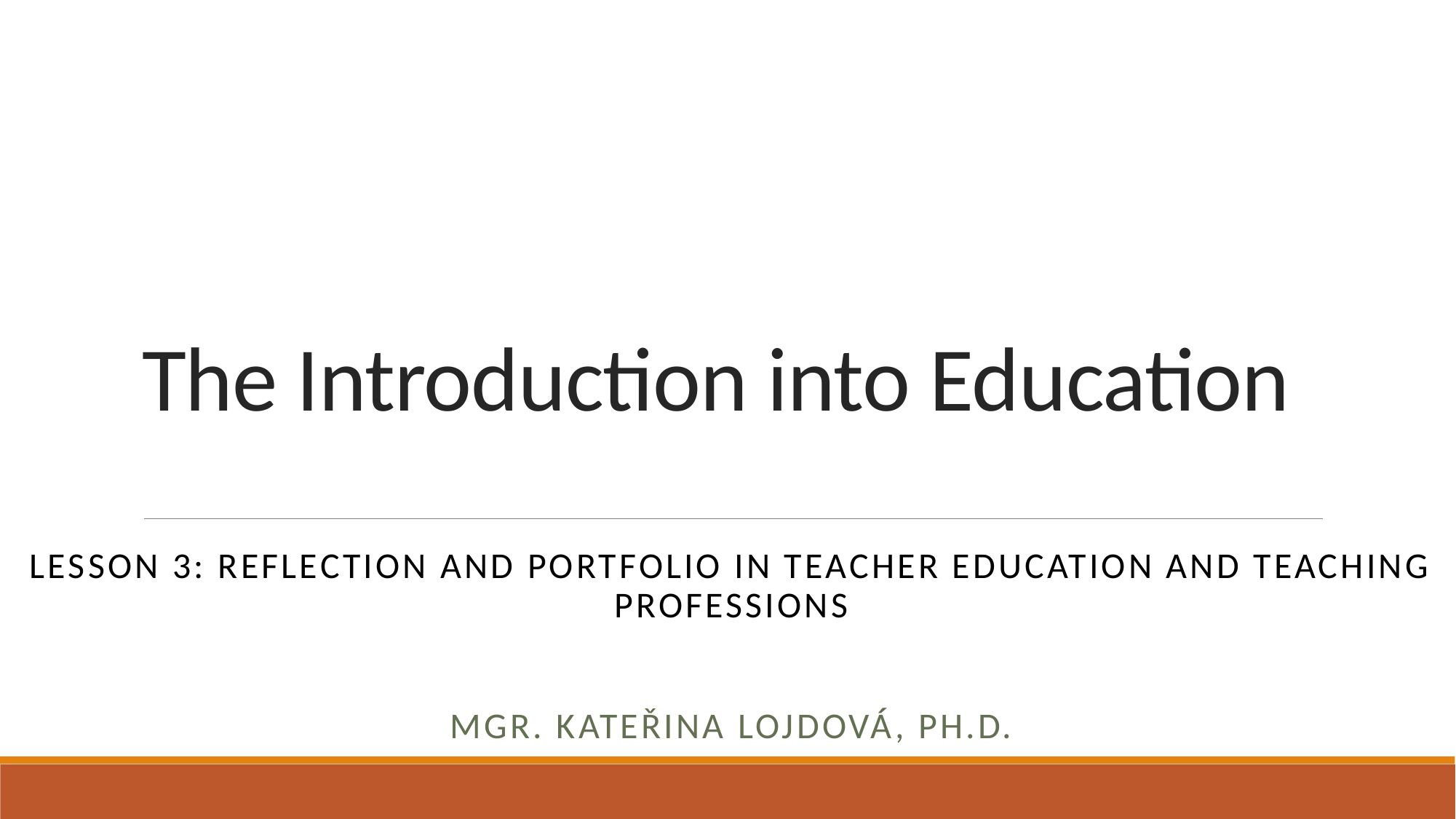

# The Introduction into Education
Lesson 3: Reflection and Portfolio in teacher education and teaching professions

Mgr. Kateřina Lojdová, Ph.D.